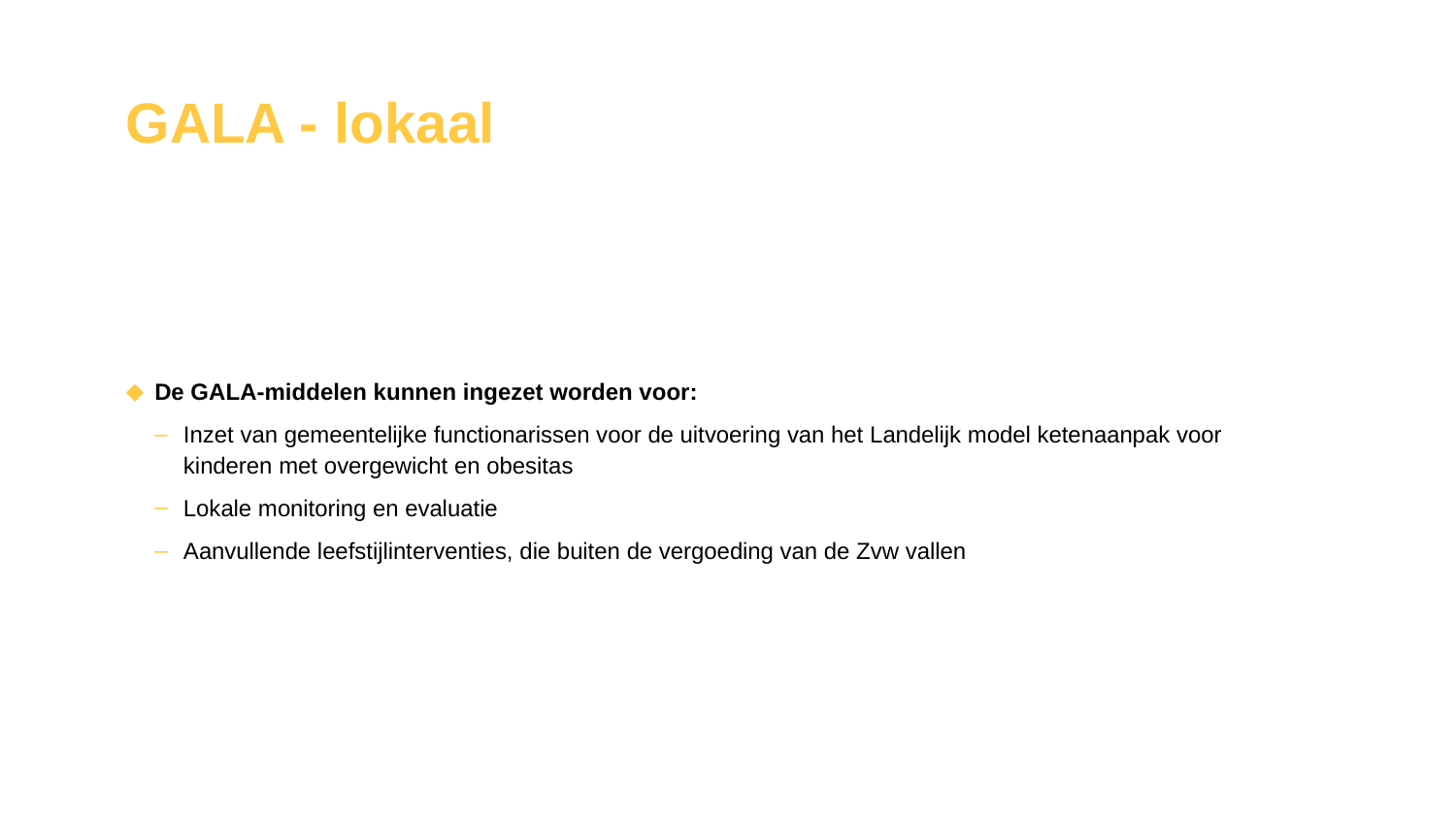

# GALA - lokaal
De GALA-middelen kunnen ingezet worden voor:​
Inzet van gemeentelijke functionarissen voor de uitvoering van het Landelijk model ketenaanpak voor kinderen met overgewicht en obesitas​
Lokale monitoring en evaluatie​
Aanvullende leefstijlinterventies, die buiten de vergoeding van de Zvw vallen​